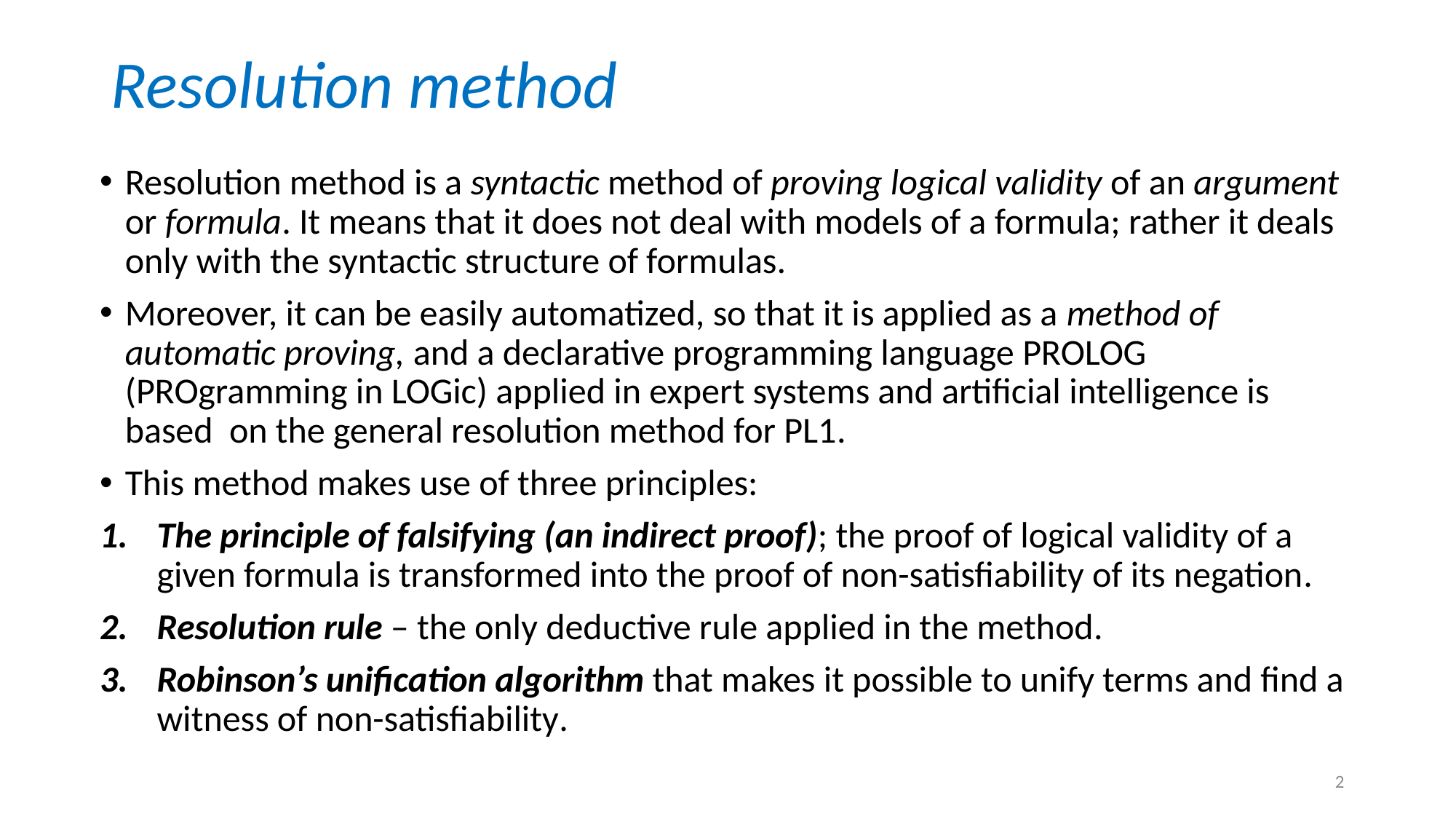

# Resolution method
Resolution method is a syntactic method of proving logical validity of an argument or formula. It means that it does not deal with models of a formula; rather it deals only with the syntactic structure of formulas.
Moreover, it can be easily automatized, so that it is applied as a method of automatic proving, and a declarative programming language PROLOG (PROgramming in LOGic) applied in expert systems and artificial intelligence is based  on the general resolution method for PL1.
This method makes use of three principles:
The principle of falsifying (an indirect proof); the proof of logical validity of a given formula is transformed into the proof of non-satisfiability of its negation.
Resolution rule – the only deductive rule applied in the method.
Robinson’s unification algorithm that makes it possible to unify terms and find a witness of non-satisfiability.

2